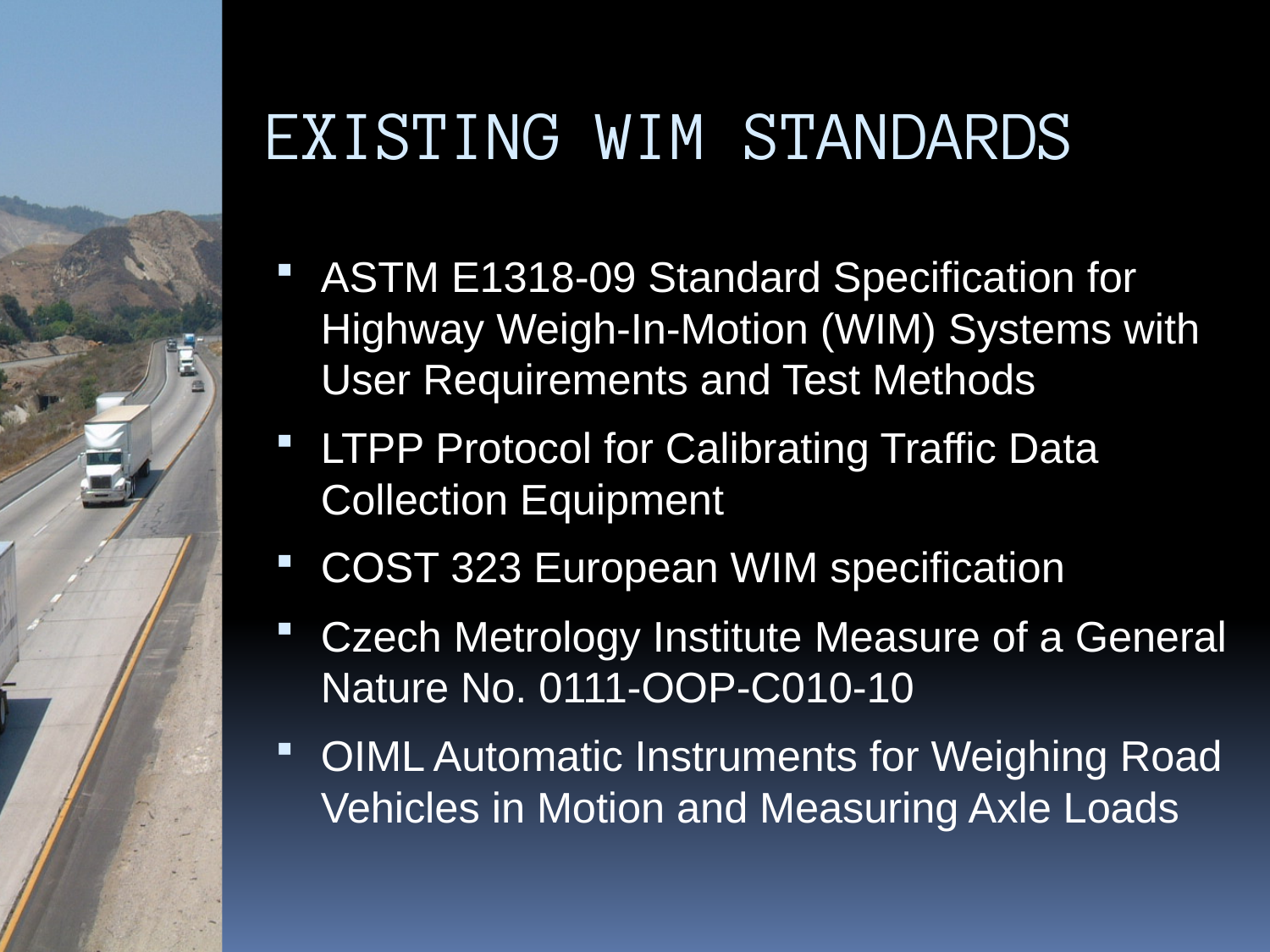

EXISTING WIM STANDARDS
ASTM E1318-09 Standard Specification for Highway Weigh-In-Motion (WIM) Systems with User Requirements and Test Methods
LTPP Protocol for Calibrating Traffic Data Collection Equipment
COST 323 European WIM specification
Czech Metrology Institute Measure of a General Nature No. 0111-OOP-C010-10
OIML Automatic Instruments for Weighing Road Vehicles in Motion and Measuring Axle Loads